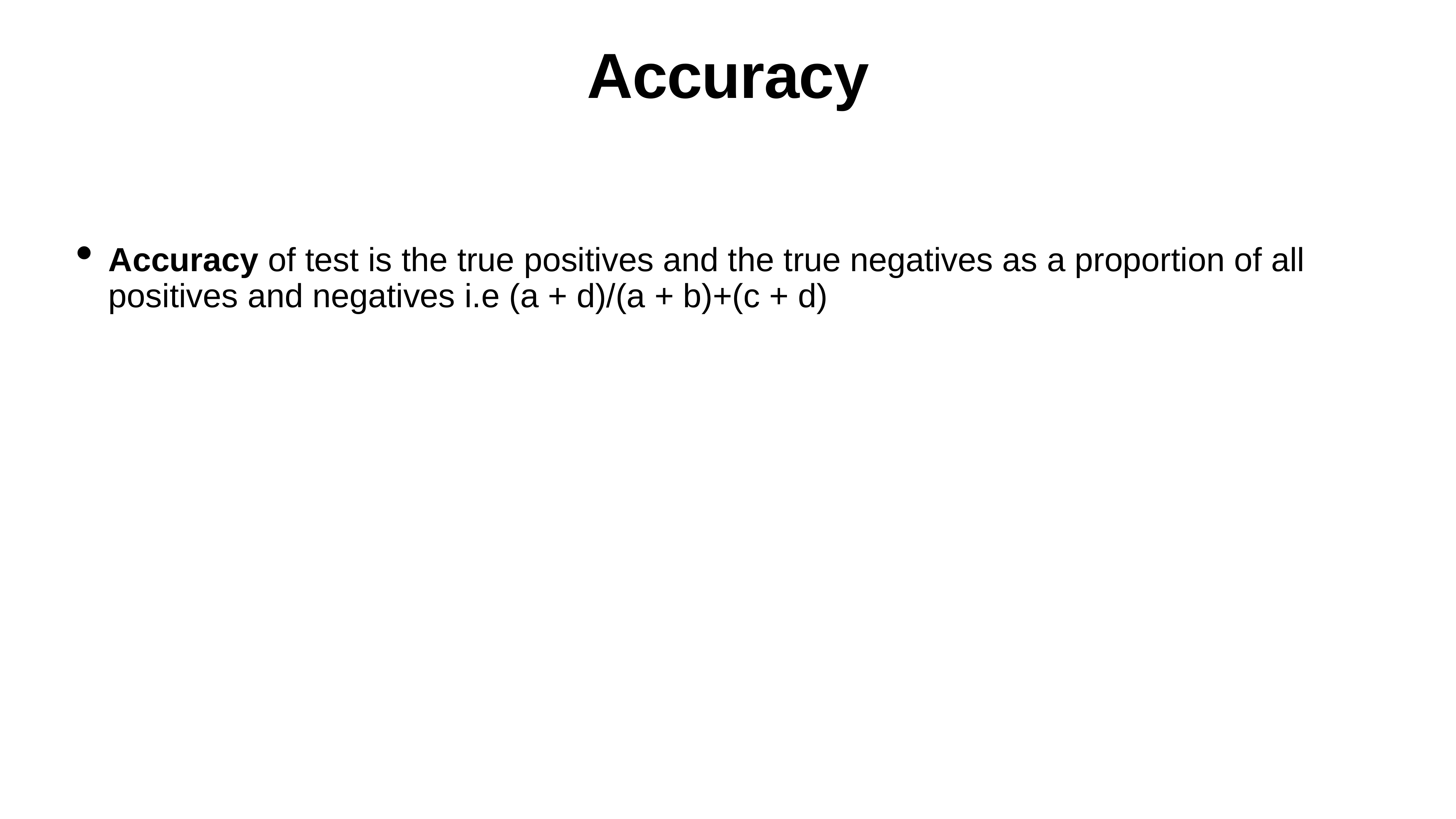

# Accuracy
Accuracy of test is the true positives and the true negatives as a proportion of all positives and negatives i.e (a + d)/(a + b)+(c + d)